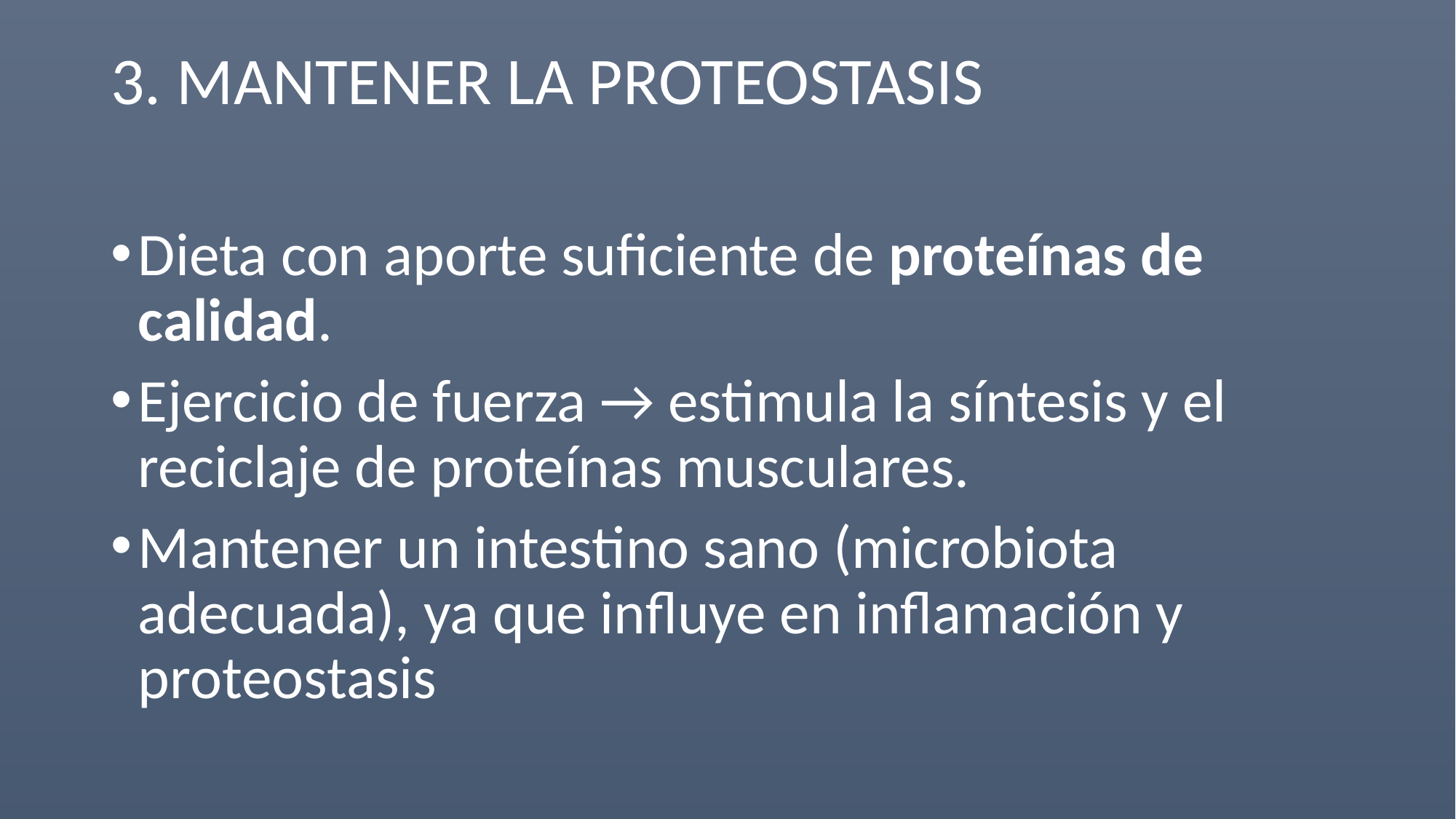

# 3. MANTENER LA PROTEOSTASIS
Dieta con aporte suficiente de proteínas de calidad.
Ejercicio de fuerza → estimula la síntesis y el reciclaje de proteínas musculares.
Mantener un intestino sano (microbiota adecuada), ya que influye en inflamación y proteostasis